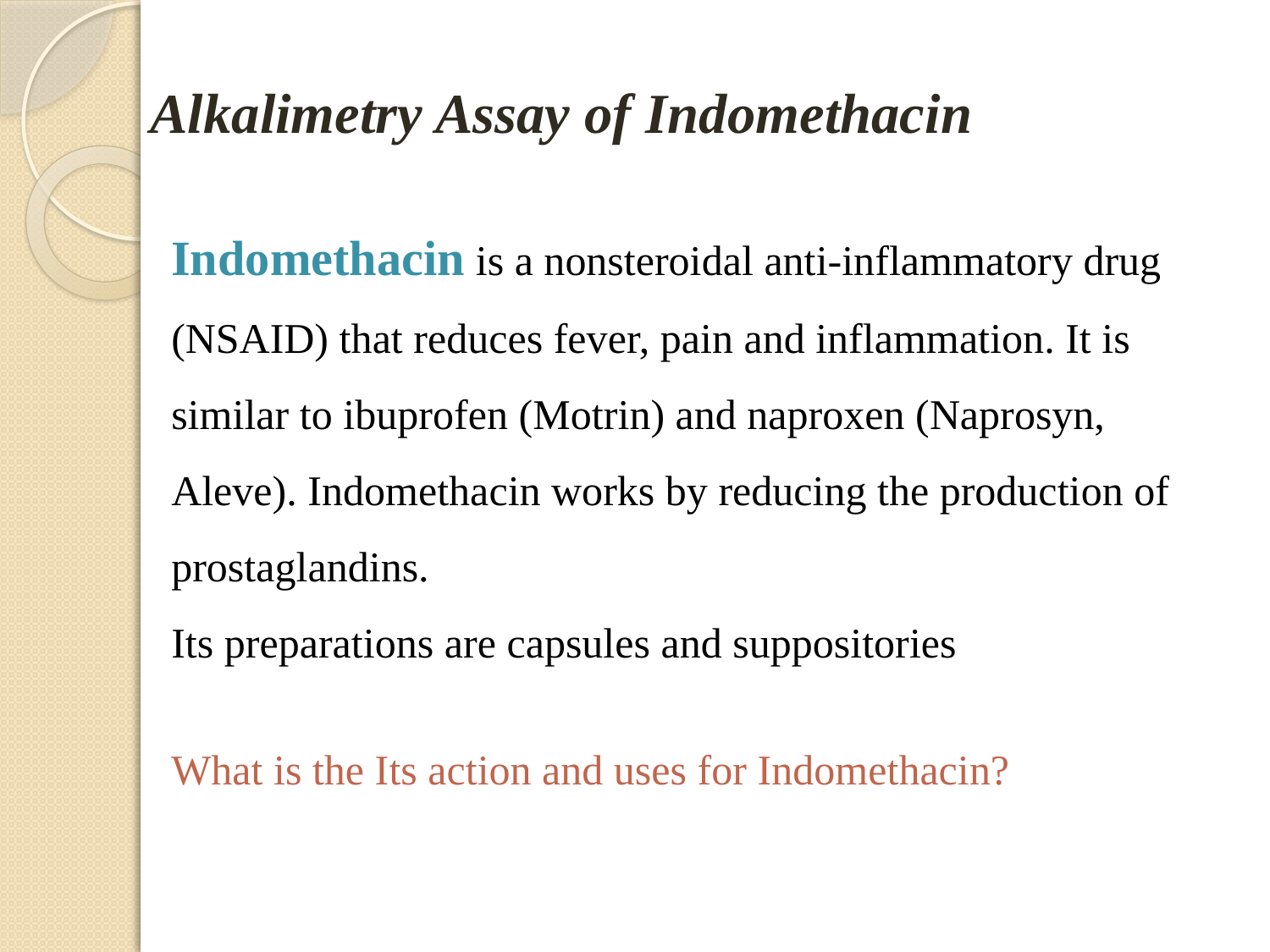

# Alkalimetry Assay of Indomethacin
Indomethacin is a nonsteroidal anti-inflammatory drug (NSAID) that reduces fever, pain and inflammation. It is similar to ibuprofen (Motrin) and naproxen (Naprosyn, Aleve). Indomethacin works by reducing the production of prostaglandins.
Its preparations are capsules and suppositories

What is the Its action and uses for Indomethacin?